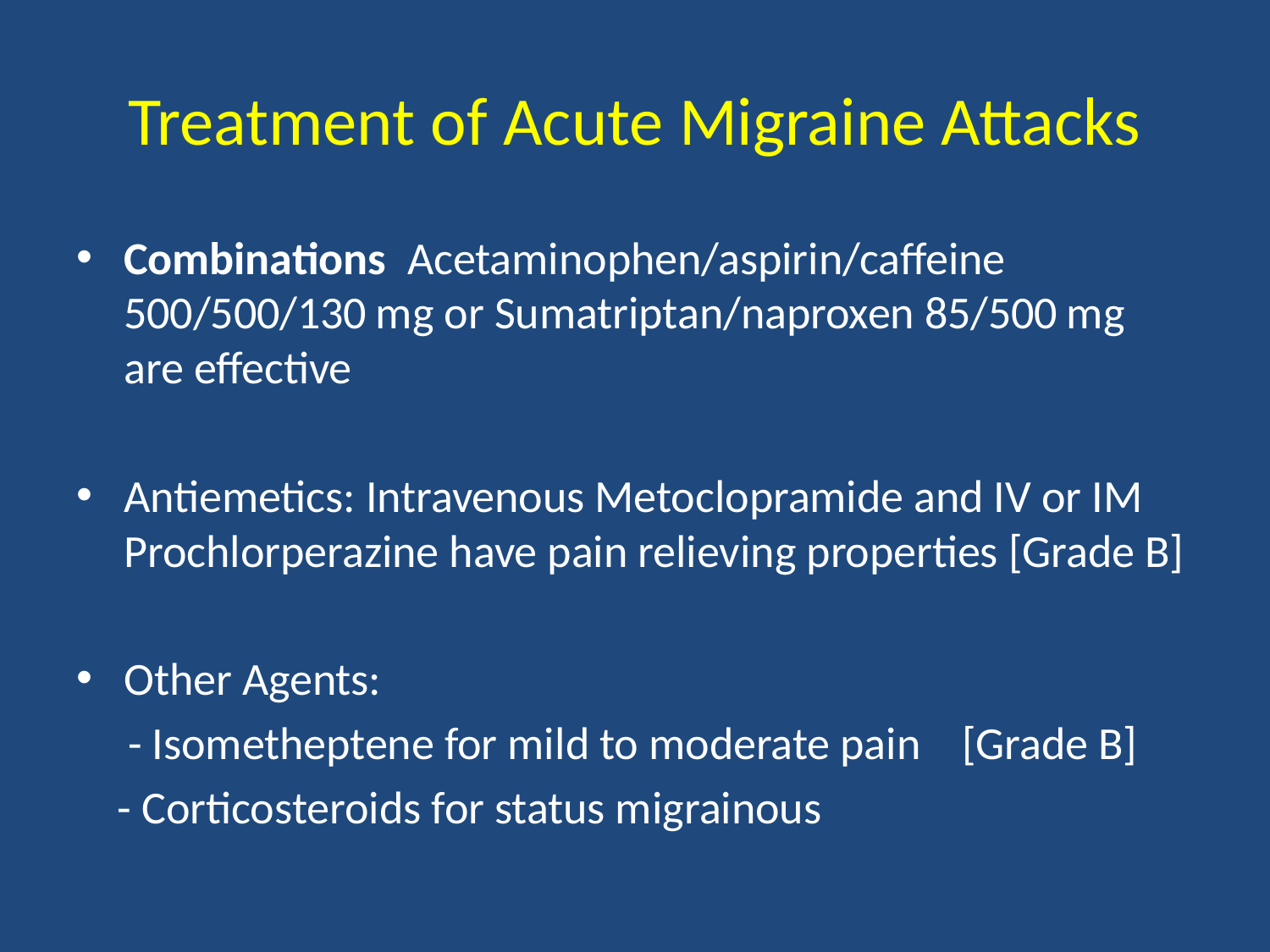

# Treatment of Acute Migraine Attacks
Combinations  Acetaminophen/aspirin/caffeine 500/500/130 mg or Sumatriptan/naproxen 85/500 mg are effective

Antiemetics: Intravenous Metoclopramide and IV or IM Prochlorperazine have pain relieving properties [Grade B]

Other Agents:
     - Isometheptene for mild to moderate pain    [Grade B]
    - Corticosteroids for status migrainous